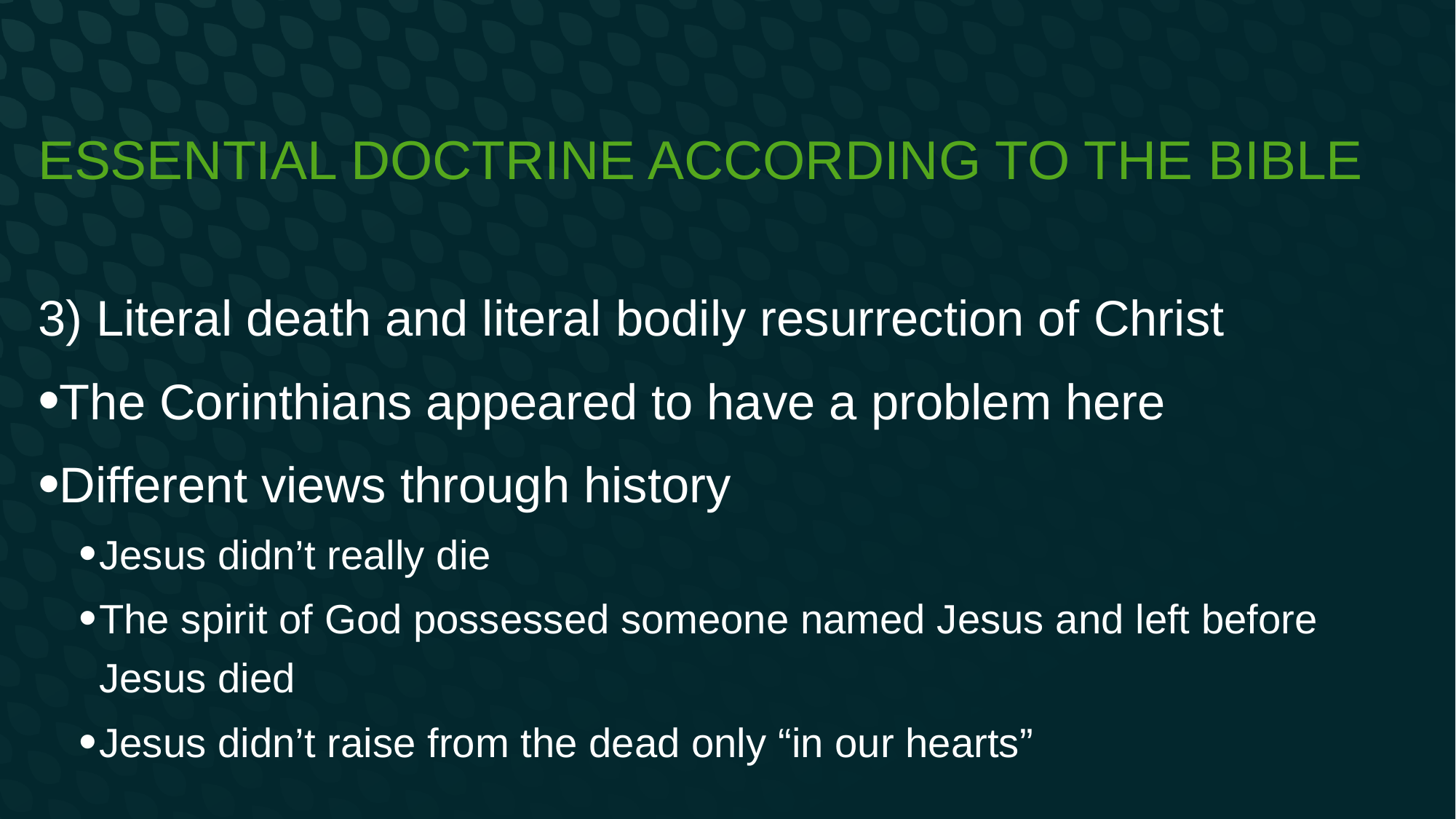

# Essential Doctrine according to the Bible
3) Literal death and literal bodily resurrection of Christ
The Corinthians appeared to have a problem here
Different views through history
Jesus didn’t really die
The spirit of God possessed someone named Jesus and left before Jesus died
Jesus didn’t raise from the dead only “in our hearts”